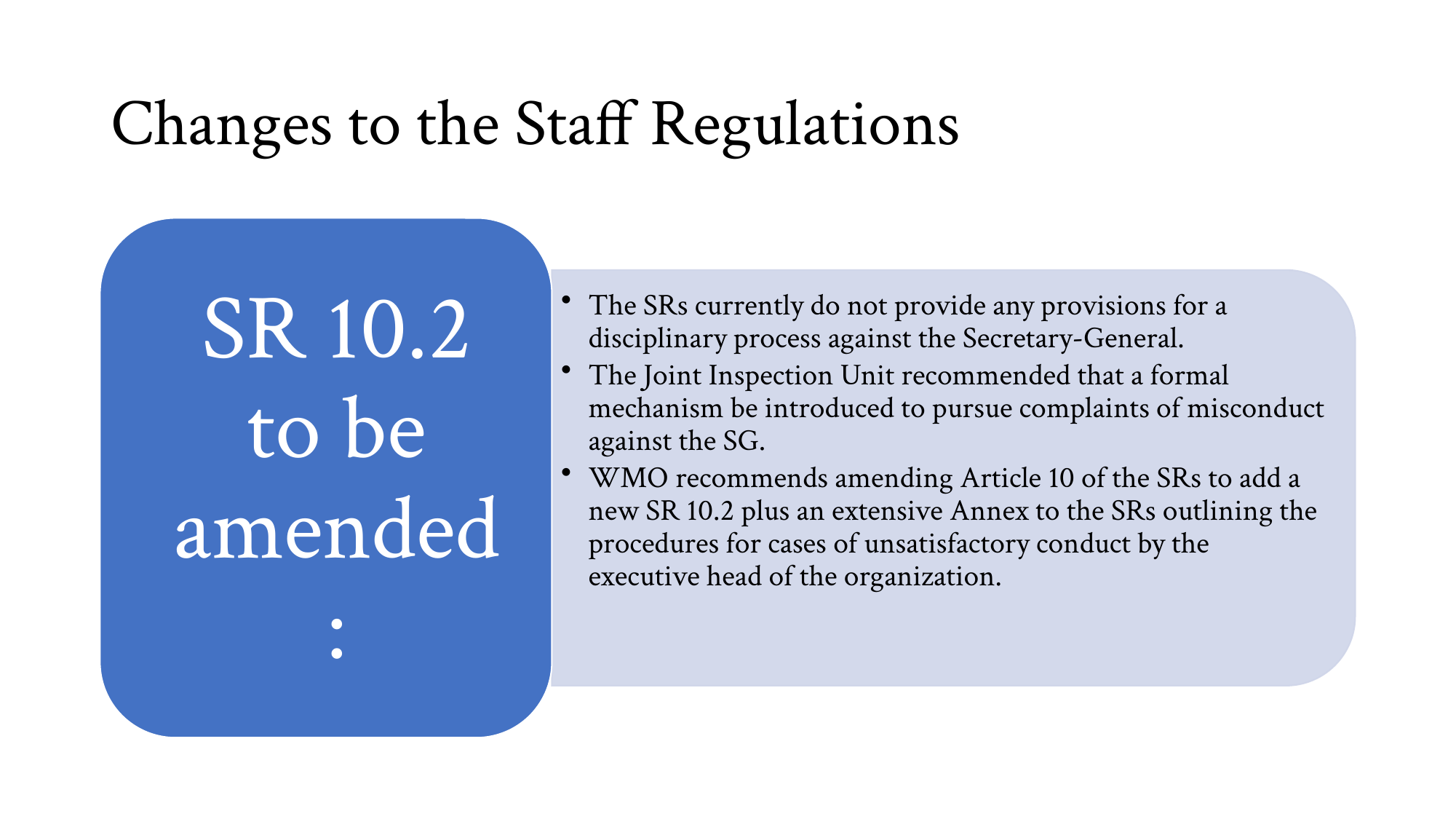

# Changes to the Staff Regulations
The SRs currently do not provide any provisions for a disciplinary process against the Secretary-General.
The Joint Inspection Unit recommended that a formal mechanism be introduced to pursue complaints of misconduct against the SG.
WMO recommends amending Article 10 of the SRs to add a new SR 10.2 plus an extensive Annex to the SRs outlining the procedures for cases of unsatisfactory conduct by the executive head of the organization.

SR 10.2 to be amended: